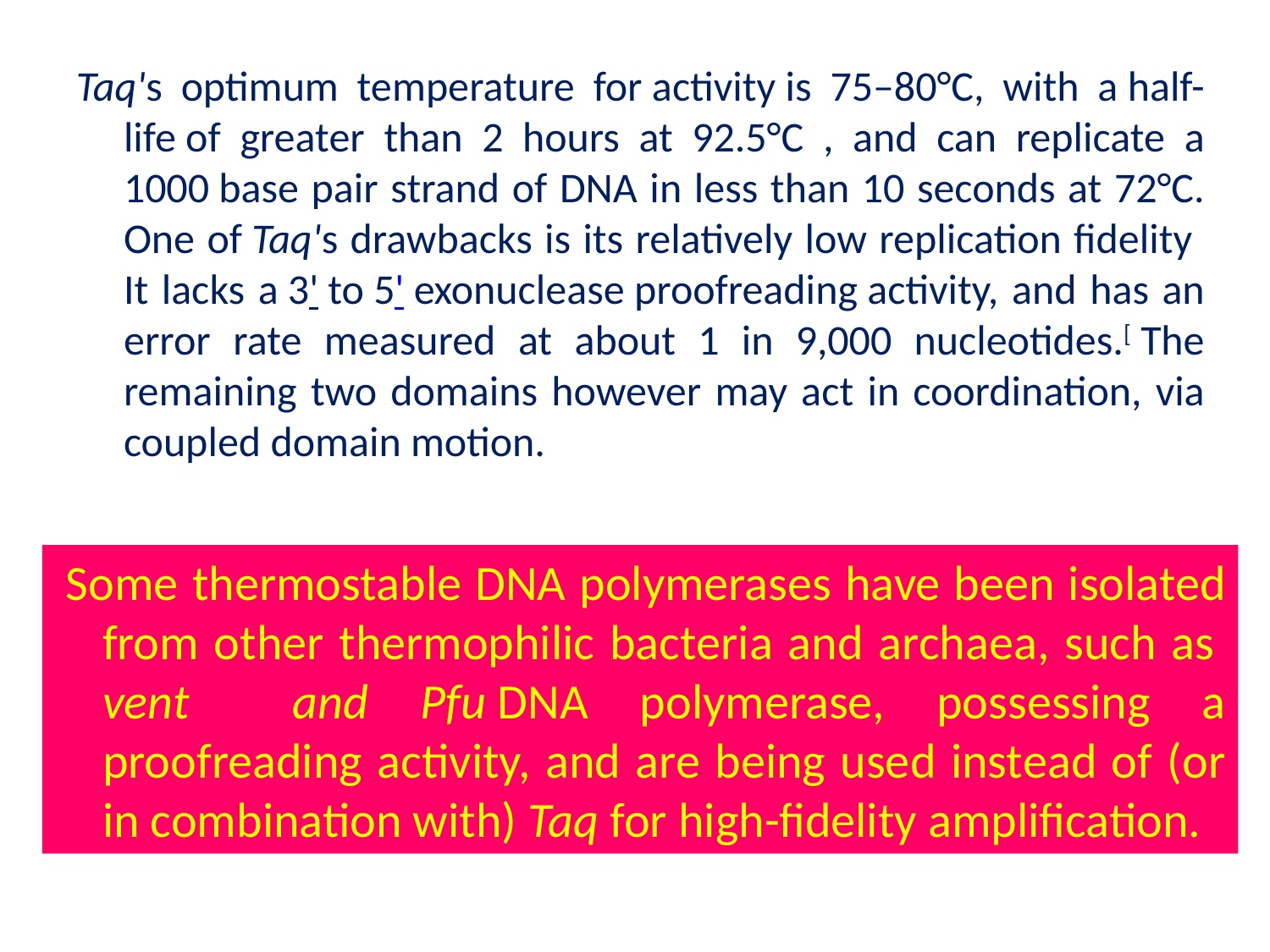

Taq's optimum temperature for activity is 75–80°C, with a half-life of greater than 2 hours at 92.5°C , and can replicate a 1000 base pair strand of DNA in less than 10 seconds at 72°C. One of Taq's drawbacks is its relatively low replication fidelity  It lacks a 3' to 5' exonuclease proofreading activity, and has an error rate measured at about 1 in 9,000 nucleotides.[ The remaining two domains however may act in coordination, via coupled domain motion.
 Some thermostable DNA polymerases have been isolated from other thermophilic bacteria and archaea, such as  vent  and Pfu DNA polymerase, possessing a proofreading activity, and are being used instead of (or in combination with) Taq for high-fidelity amplification.